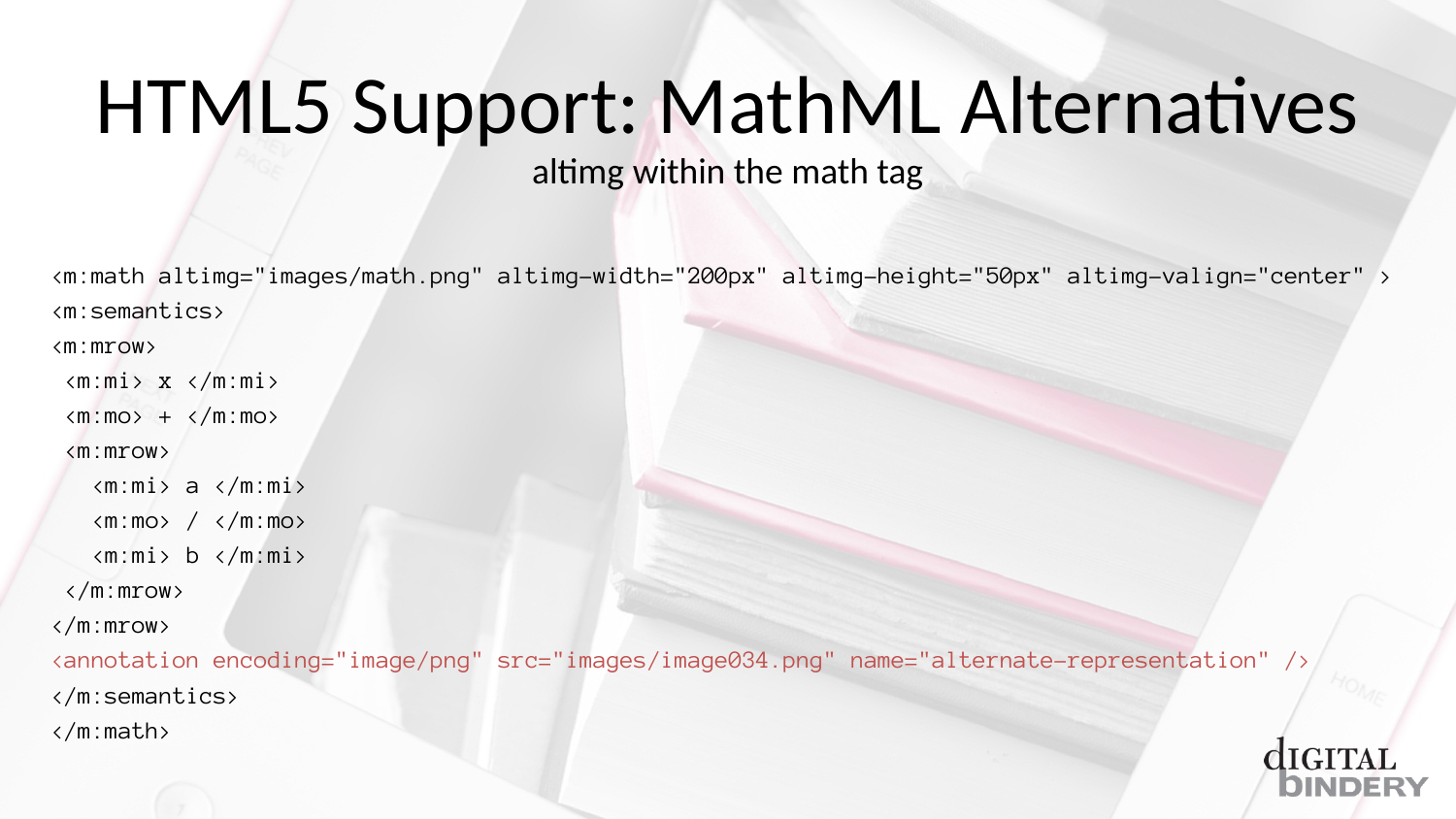

# HTML5 Support: MathML Alternatives
altimg within the math tag
<m:math altimg="images/math.png" altimg-width="200px" altimg-height="50px" altimg-valign="center" >
<m:semantics>
<m:mrow>
 <m:mi> x </m:mi>
 <m:mo> + </m:mo>
 <m:mrow>
   <m:mi> a </m:mi>
   <m:mo> / </m:mo>
   <m:mi> b </m:mi>
 </m:mrow>
</m:mrow>
<annotation encoding="image/png" src="images/image034.png" name="alternate-representation" />
</m:semantics>
</m:math>